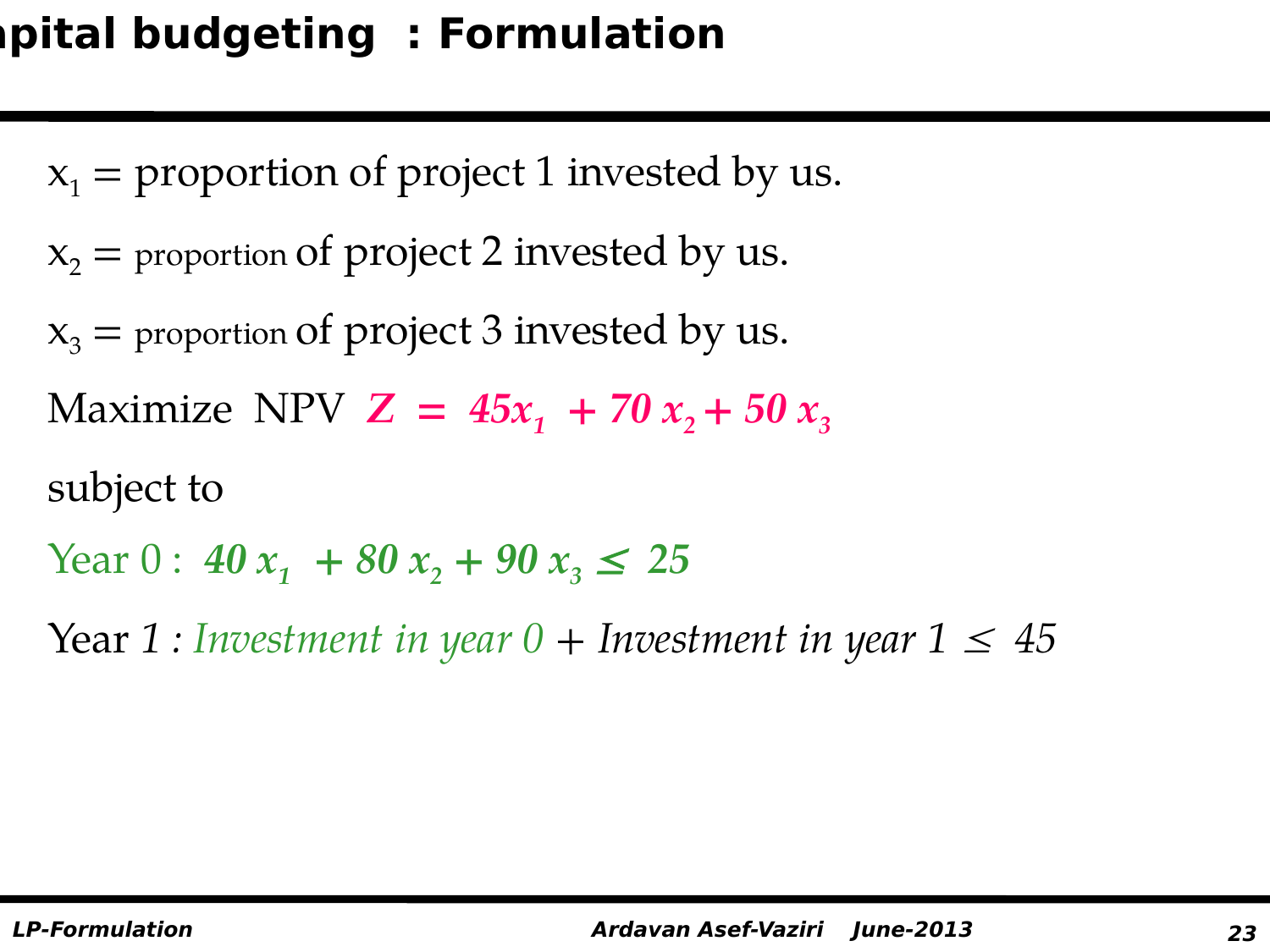

Capital budgeting  : Formulation

x1 = proportion of project 1 invested by us.
x2 = proportion of project 2 invested by us.
x3 = proportion of project 3 invested by us.
Maximize  NPV  Z  =  45x1  + 70 x2 + 50 x3
subject to
Year 0 :  40 x1   + 80 x2 + 90 x3 ≤  25
Year 1 : Investment in year 0 + Investment in year 1 ≤  45